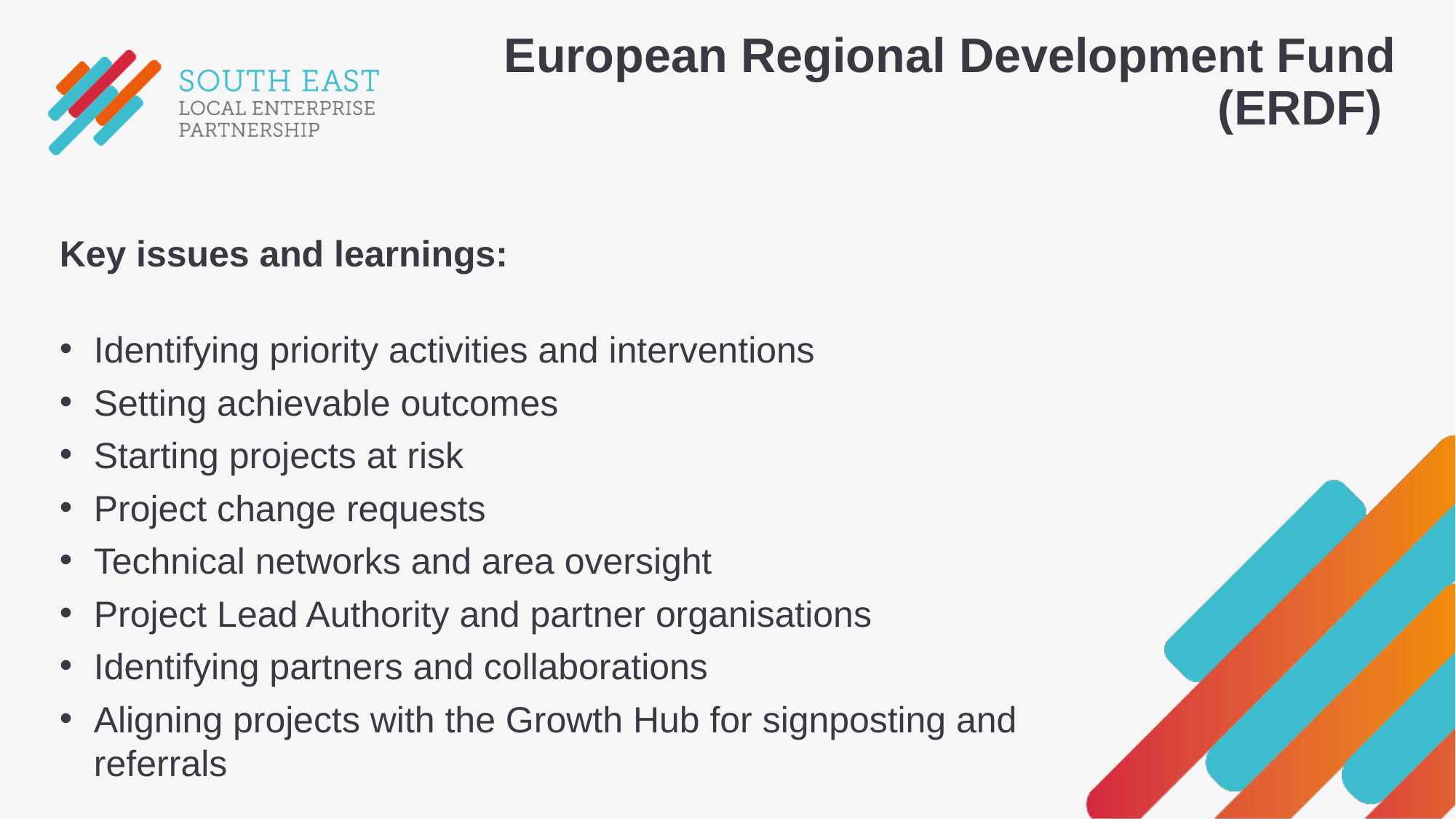

# European Regional Development Fund (ERDF)
Key issues and learnings:

Identifying priority activities and interventions
Setting achievable outcomes
Starting projects at risk
Project change requests
Technical networks and area oversight
Project Lead Authority and partner organisations
Identifying partners and collaborations
Aligning projects with the Growth Hub for signposting and referrals